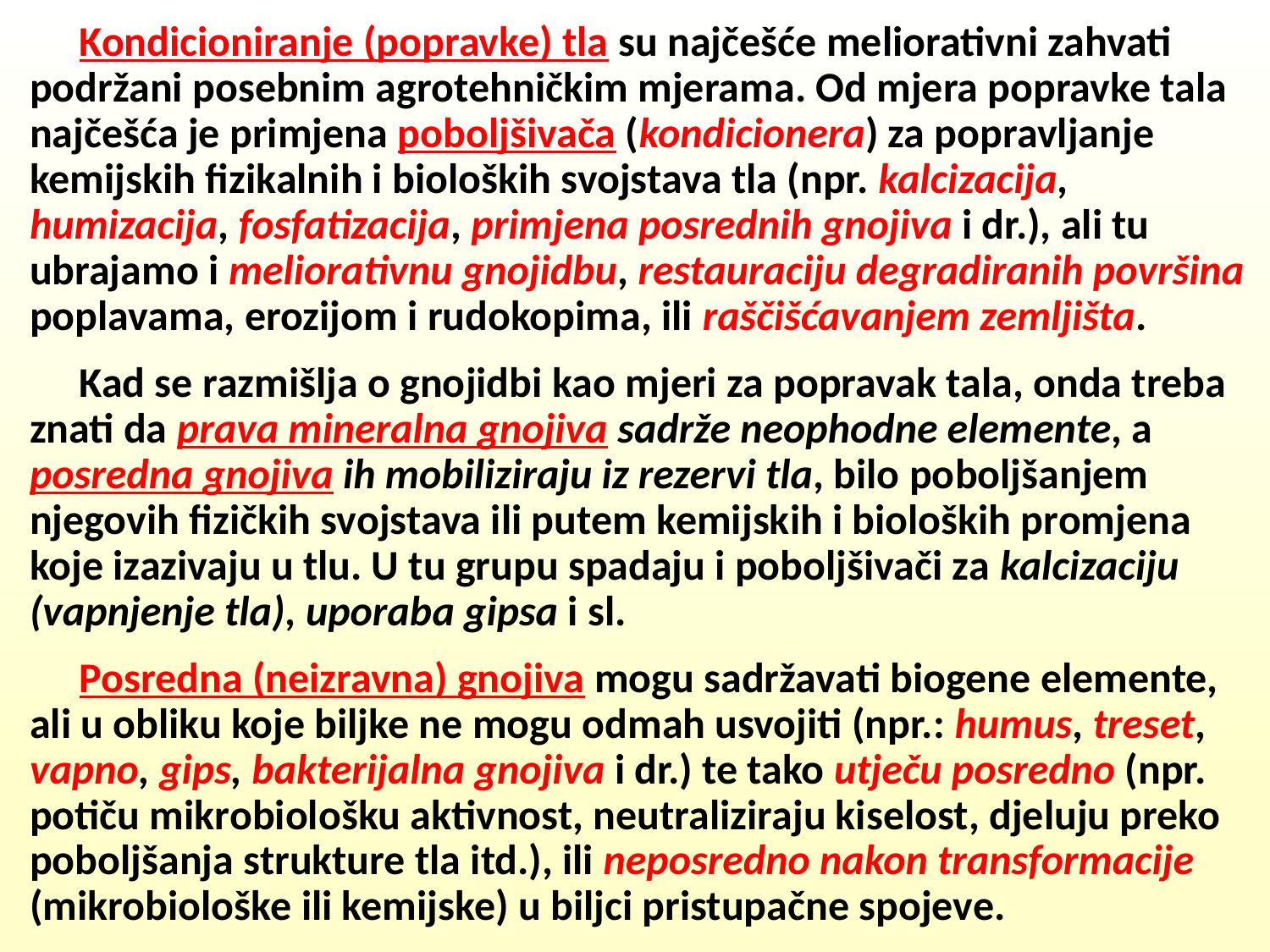

Kondicioniranje (popravke) tla su najčešće meliorativni zahvati podržani posebnim agrotehničkim mjerama. Od mjera popravke tala najčešća je primjena poboljšivača (kondicionera) za popravljanje kemijskih fizikalnih i bioloških svojstava tla (npr. kalcizacija, humizacija, fosfatizacija, primjena posrednih gnojiva i dr.), ali tu ubrajamo i meliorativnu gnojidbu, restauraciju degradiranih površina poplavama, erozijom i rudokopima, ili raščišćavanjem zemljišta.
Kad se razmišlja o gnojidbi kao mjeri za popravak tala, onda treba znati da prava mineralna gnojiva sadrže neophodne elemente, a posredna gnojiva ih mobiliziraju iz rezervi tla, bilo poboljšanjem njegovih fizičkih svojstava ili putem kemijskih i bioloških promjena koje izazivaju u tlu. U tu grupu spadaju i poboljšivači za kalcizaciju (vapnjenje tla), uporaba gipsa i sl.
Posredna (neizravna) gnojiva mogu sadržavati biogene elemente, ali u obliku koje biljke ne mogu odmah usvojiti (npr.: humus, treset, vapno, gips, bakterijalna gnojiva i dr.) te tako utječu posredno (npr. potiču mikrobiološku aktivnost, neutraliziraju kiselost, djeluju preko poboljšanja strukture tla itd.), ili neposredno nakon transformacije (mikrobiološke ili kemijske) u biljci pristupačne spojeve.